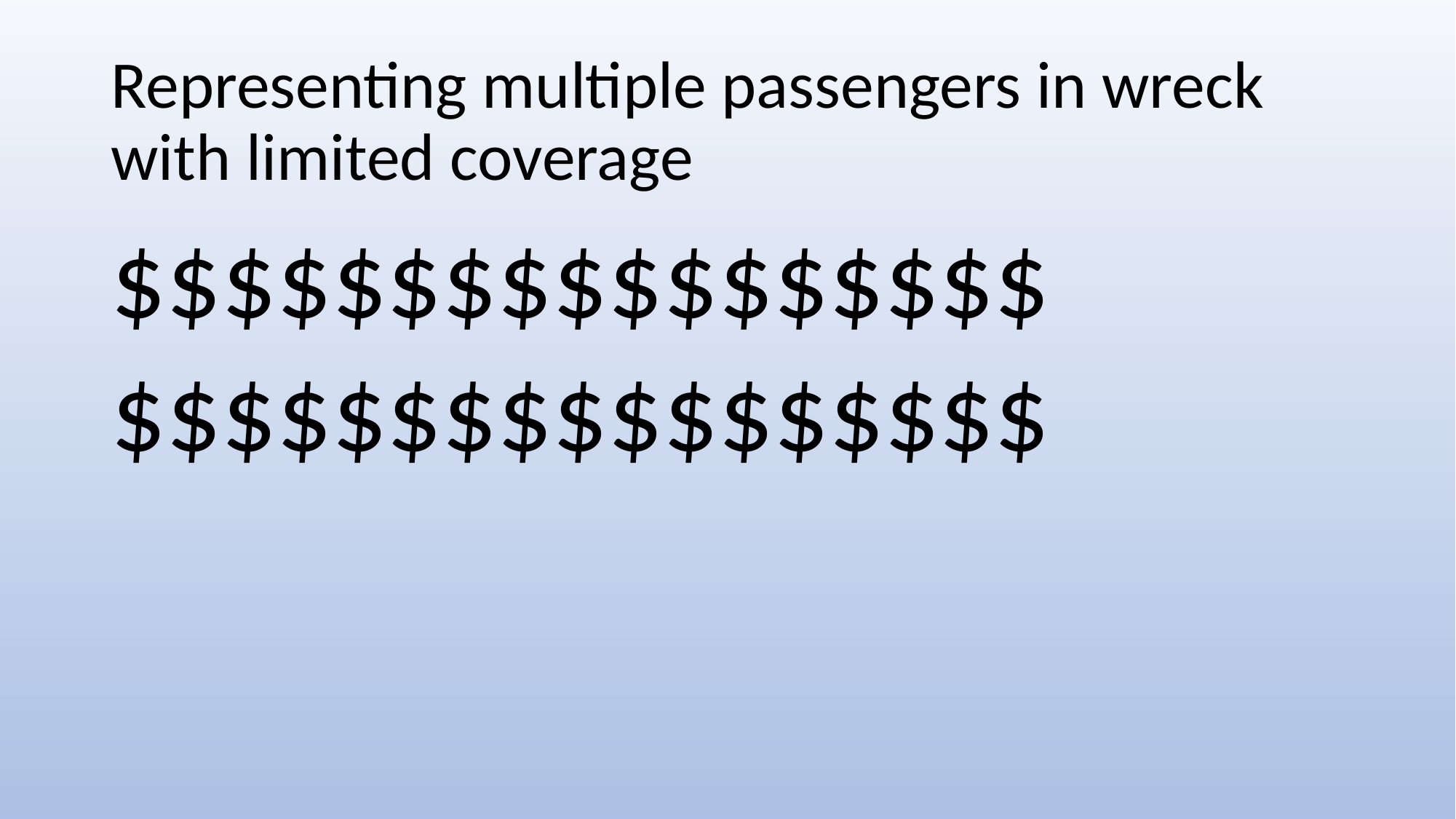

# Representing multiple passengers in wreck with limited coverage
$$$$$$$$$$$$$$$$$
$$$$$$$$$$$$$$$$$